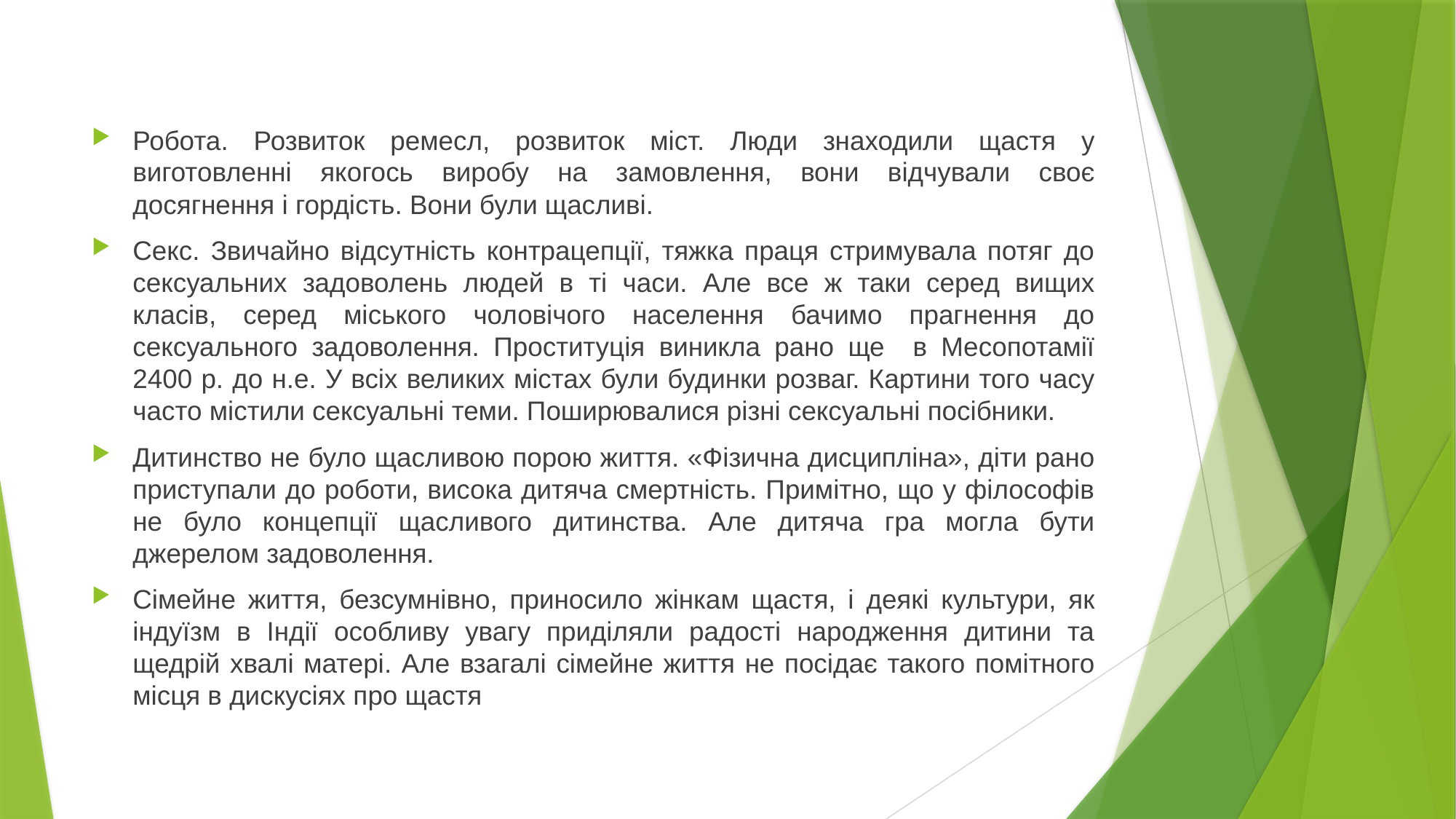

#
Робота. Розвиток ремесл, розвиток міст. Люди знаходили щастя у виготовленні якогось виробу на замовлення, вони відчували своє досягнення і гордість. Вони були щасливі.
Секс. Звичайно відсутність контрацепції, тяжка праця стримувала потяг до сексуальних задоволень людей в ті часи. Але все ж таки серед вищих класів, серед міського чоловічого населення бачимо прагнення до сексуального задоволення. Проституція виникла рано ще  в Месопотамії 2400 р. до н.е. У всіх великих містах були будинки розваг. Картини того часу часто містили сексуальні теми. Поширювалися різні сексуальні посібники.
Дитинство не було щасливою порою життя. «Фізична дисципліна», діти рано приступали до роботи, висока дитяча смертність. Примітно, що у філософів не було концепції щасливого дитинства. Але дитяча гра могла бути джерелом задоволення.
Сімейне життя, безсумнівно, приносило жінкам щастя, і деякі культури, як індуїзм в Індії особливу увагу приділяли радості народження дитини та щедрій хвалі матері. Але взагалі сімейне життя не посідає такого помітного місця в дискусіях про щастя